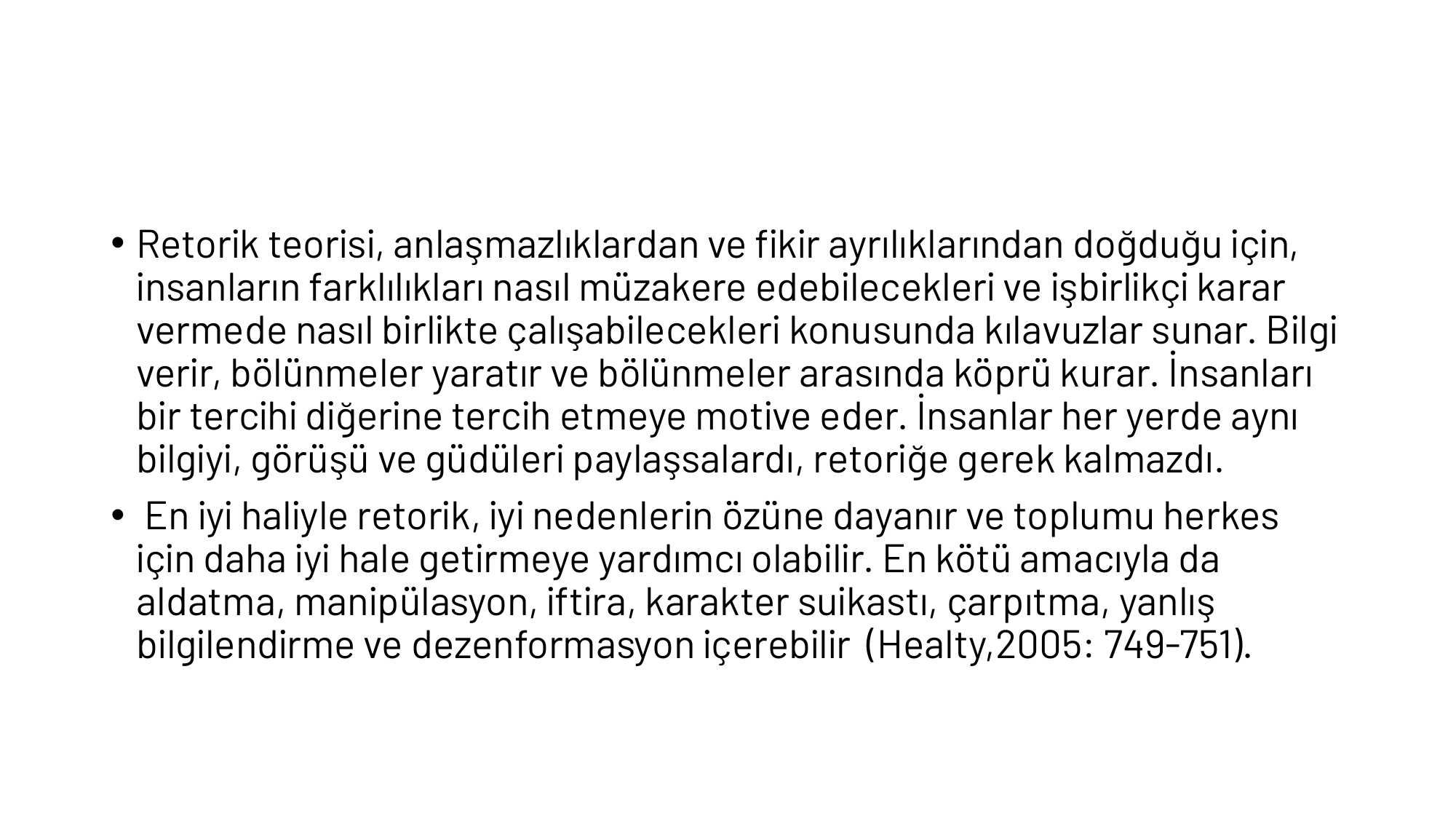

#
Retorik teorisi, anlaşmazlıklardan ve fikir ayrılıklarından doğduğu için, insanların farklılıkları nasıl müzakere edebilecekleri ve işbirlikçi karar vermede nasıl birlikte çalışabilecekleri konusunda kılavuzlar sunar. Bilgi verir, bölünmeler yaratır ve bölünmeler arasında köprü kurar. İnsanları bir tercihi diğerine tercih etmeye motive eder. İnsanlar her yerde aynı bilgiyi, görüşü ve güdüleri paylaşsalardı, retoriğe gerek kalmazdı.
 En iyi haliyle retorik, iyi nedenlerin özüne dayanır ve toplumu herkes için daha iyi hale getirmeye yardımcı olabilir. En kötü amacıyla da aldatma, manipülasyon, iftira, karakter suikastı, çarpıtma, yanlış bilgilendirme ve dezenformasyon içerebilir  (Healty,2005: 749-751).